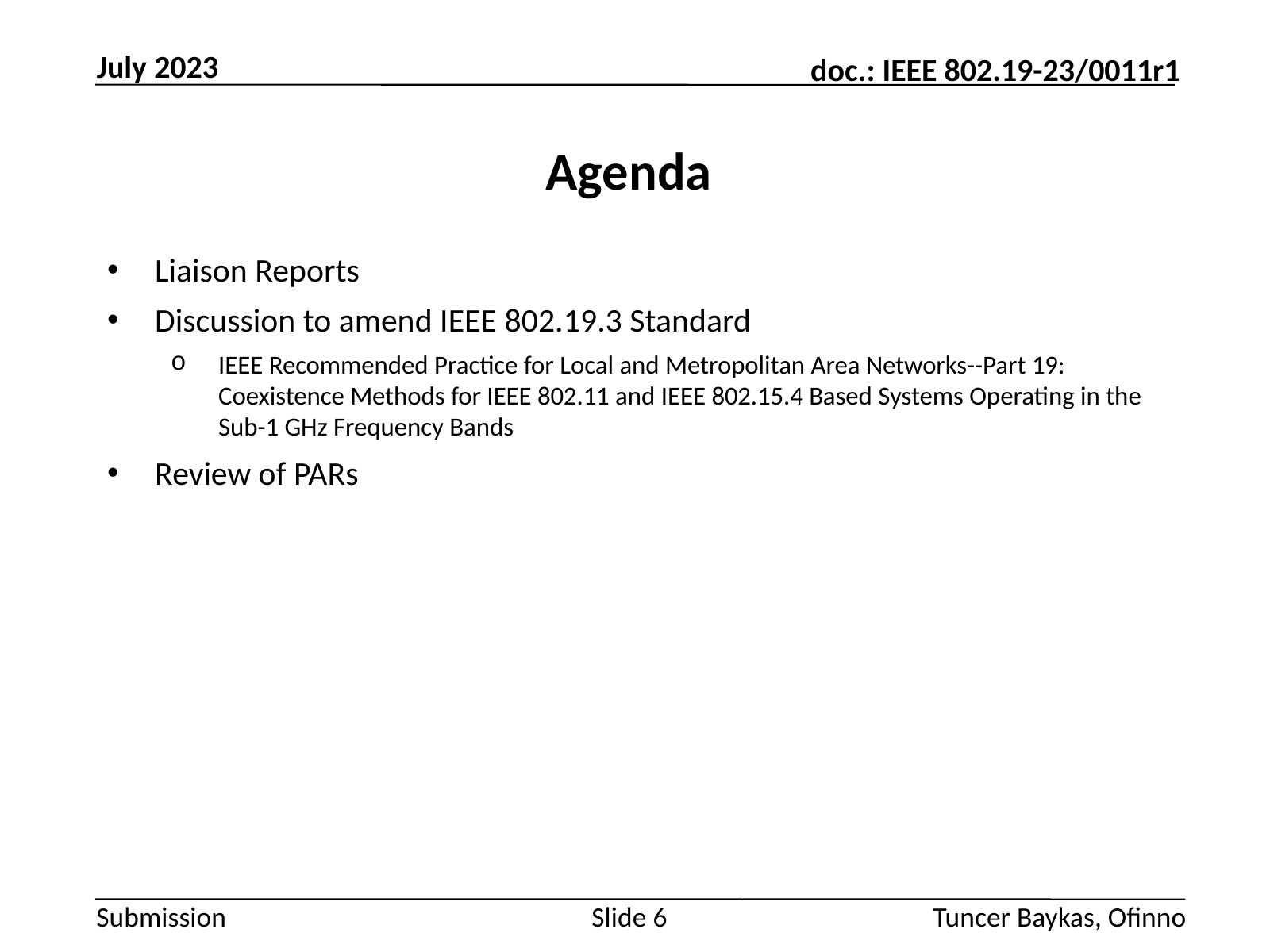

July 2023
# Agenda
Liaison Reports
Discussion to amend IEEE 802.19.3 Standard
IEEE Recommended Practice for Local and Metropolitan Area Networks--Part 19: Coexistence Methods for IEEE 802.11 and IEEE 802.15.4 Based Systems Operating in the Sub-1 GHz Frequency Bands
Review of PARs
Slide 6
Tuncer Baykas, Ofinno